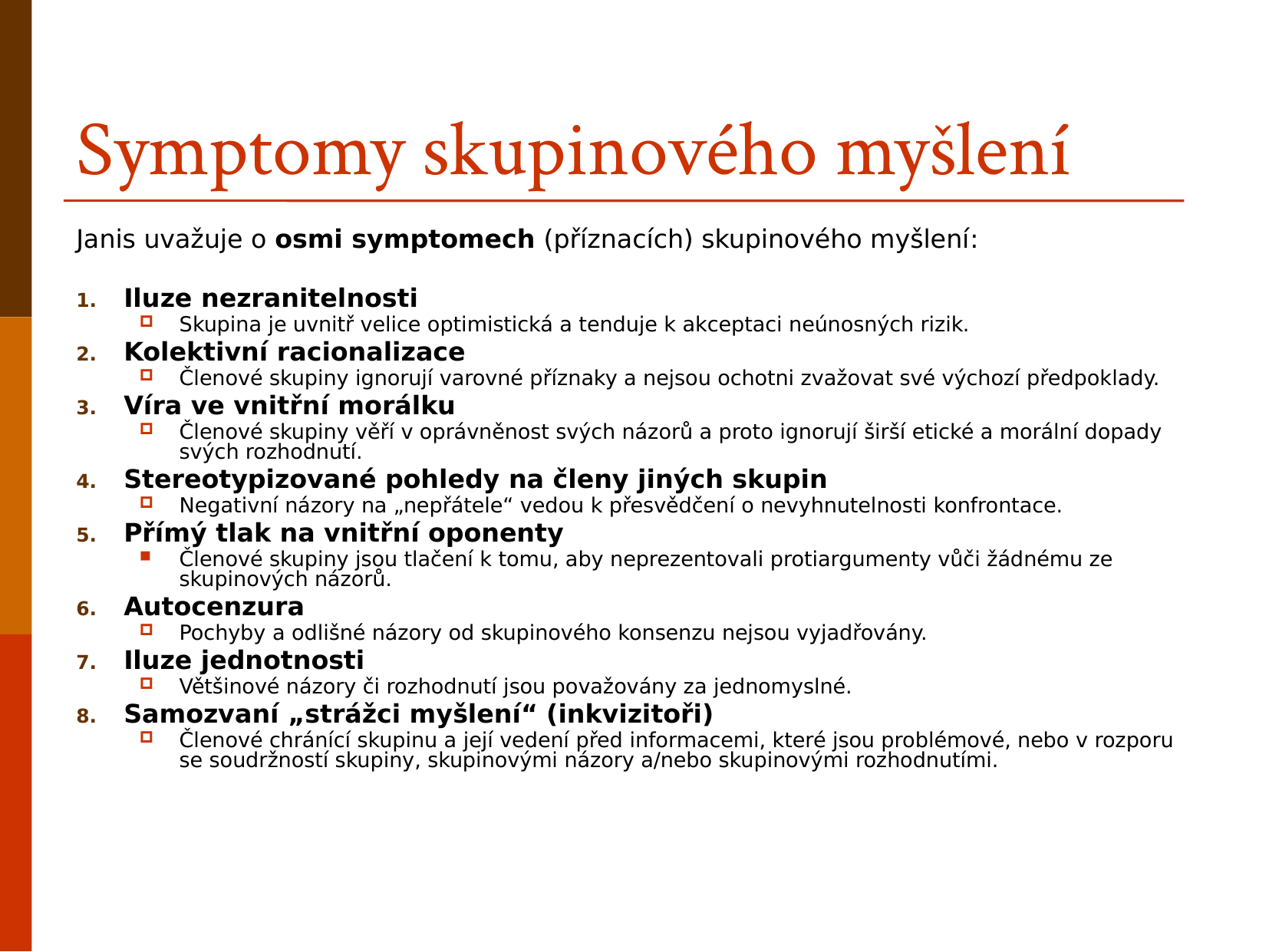

# Symptomy skupinového myšlení
Janis uvažuje o osmi symptomech (příznacích) skupinového myšlení:

Iluze nezranitelnosti
Skupina je uvnitř velice optimistická a tenduje k akceptaci neúnosných rizik.
Kolektivní racionalizace
Členové skupiny ignorují varovné příznaky a nejsou ochotni zvažovat své výchozí předpoklady.
Víra ve vnitřní morálku
Členové skupiny věří v oprávněnost svých názorů a proto ignorují širší etické a morální dopady svých rozhodnutí.
Stereotypizované pohledy na členy jiných skupin
Negativní názory na „nepřátele“ vedou k přesvědčení o nevyhnutelnosti konfrontace.
Přímý tlak na vnitřní oponenty
Členové skupiny jsou tlačení k tomu, aby neprezentovali protiargumenty vůči žádnému ze skupinových názorů.
Autocenzura
Pochyby a odlišné názory od skupinového konsenzu nejsou vyjadřovány.
Iluze jednotnosti
Většinové názory či rozhodnutí jsou považovány za jednomyslné.
Samozvaní „strážci myšlení“ (inkvizitoři)
Členové chránící skupinu a její vedení před informacemi, které jsou problémové, nebo v rozporu se soudržností skupiny, skupinovými názory a/nebo skupinovými rozhodnutími.